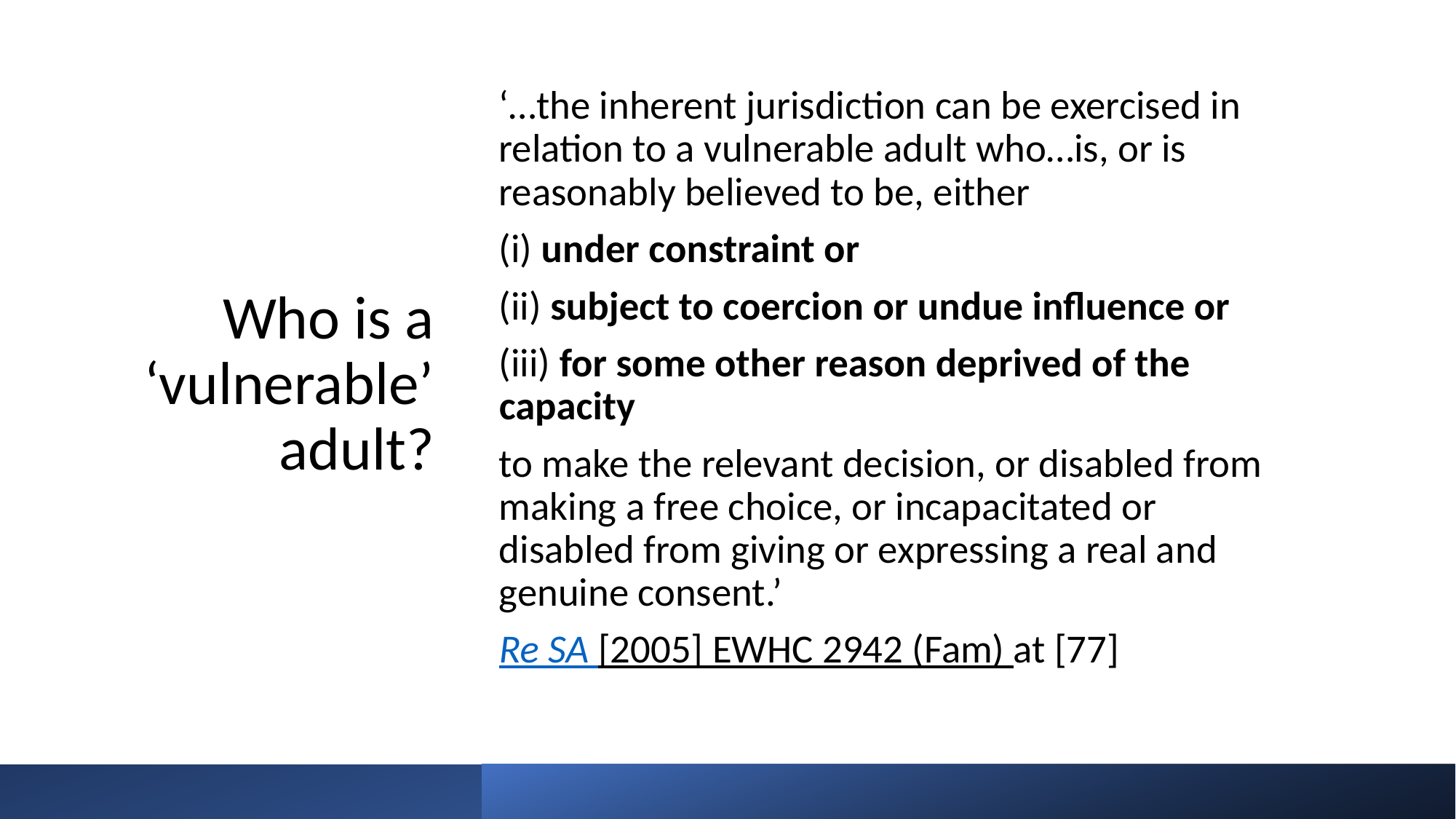

‘…the inherent jurisdiction can be exercised in relation to a vulnerable adult who…is, or is reasonably believed to be, either
(i) under constraint or
(ii) subject to coercion or undue influence or
(iii) for some other reason deprived of the capacity
to make the relevant decision, or disabled from making a free choice, or incapacitated or disabled from giving or expressing a real and genuine consent.’
Re SA [2005] EWHC 2942 (Fam) at [77]

# Who is a ‘vulnerable’ adult?